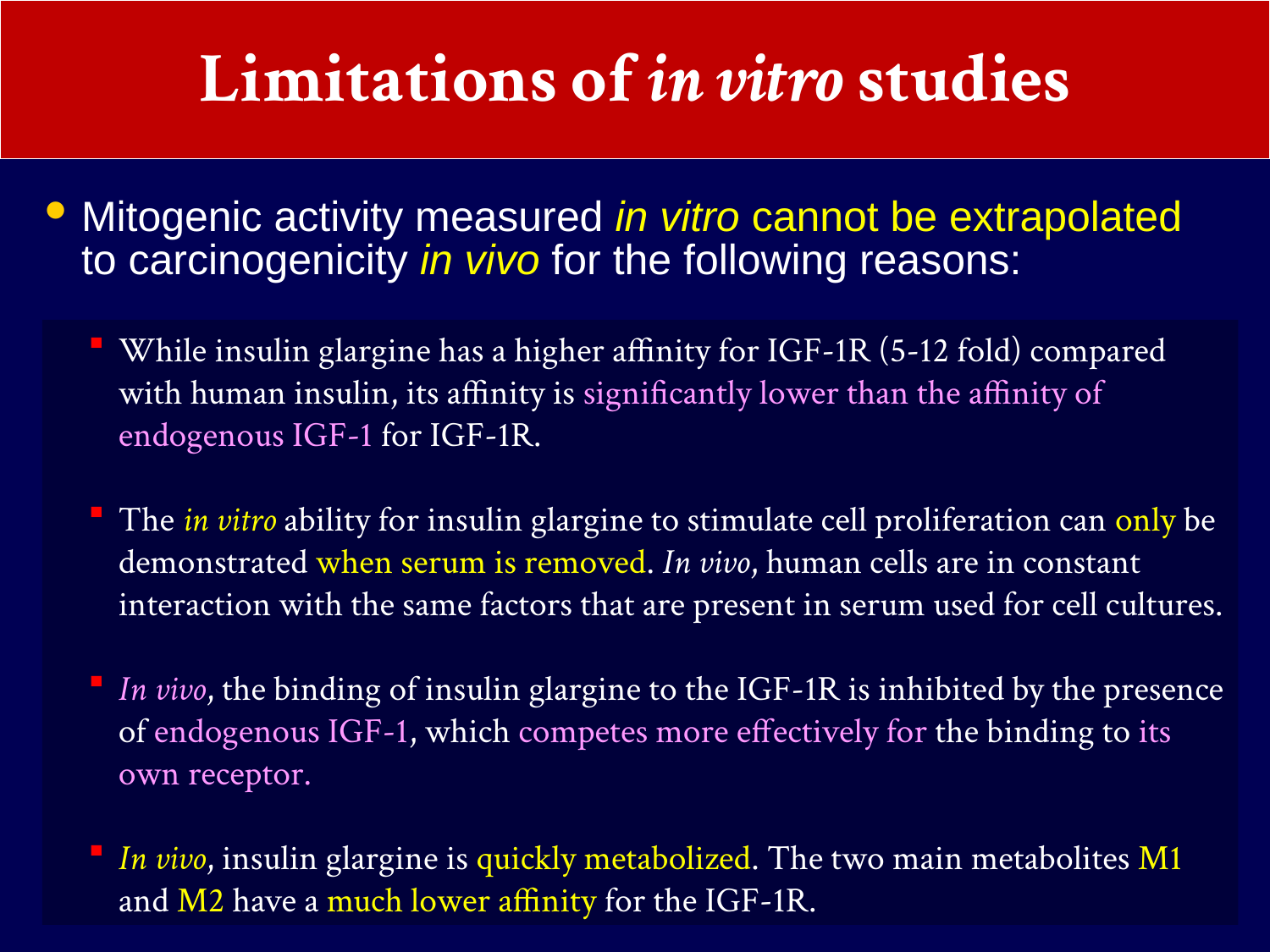

# Limitations of in vitro studies
Mitogenic activity measured in vitro cannot be extrapolated to carcinogenicity in vivo for the following reasons:
While insulin glargine has a higher affinity for IGF-1R (5-12 fold) compared with human insulin, its affinity is significantly lower than the affinity of endogenous IGF-1 for IGF-1R.

The in vitro ability for insulin glargine to stimulate cell proliferation can only be demonstrated when serum is removed. In vivo, human cells are in constant interaction with the same factors that are present in serum used for cell cultures.

In vivo, the binding of insulin glargine to the IGF-1R is inhibited by the presence of endogenous IGF-1, which competes more effectively for the binding to its own receptor.

In vivo, insulin glargine is quickly metabolized. The two main metabolites M1 and M2 have a much lower affinity for the IGF-1R.